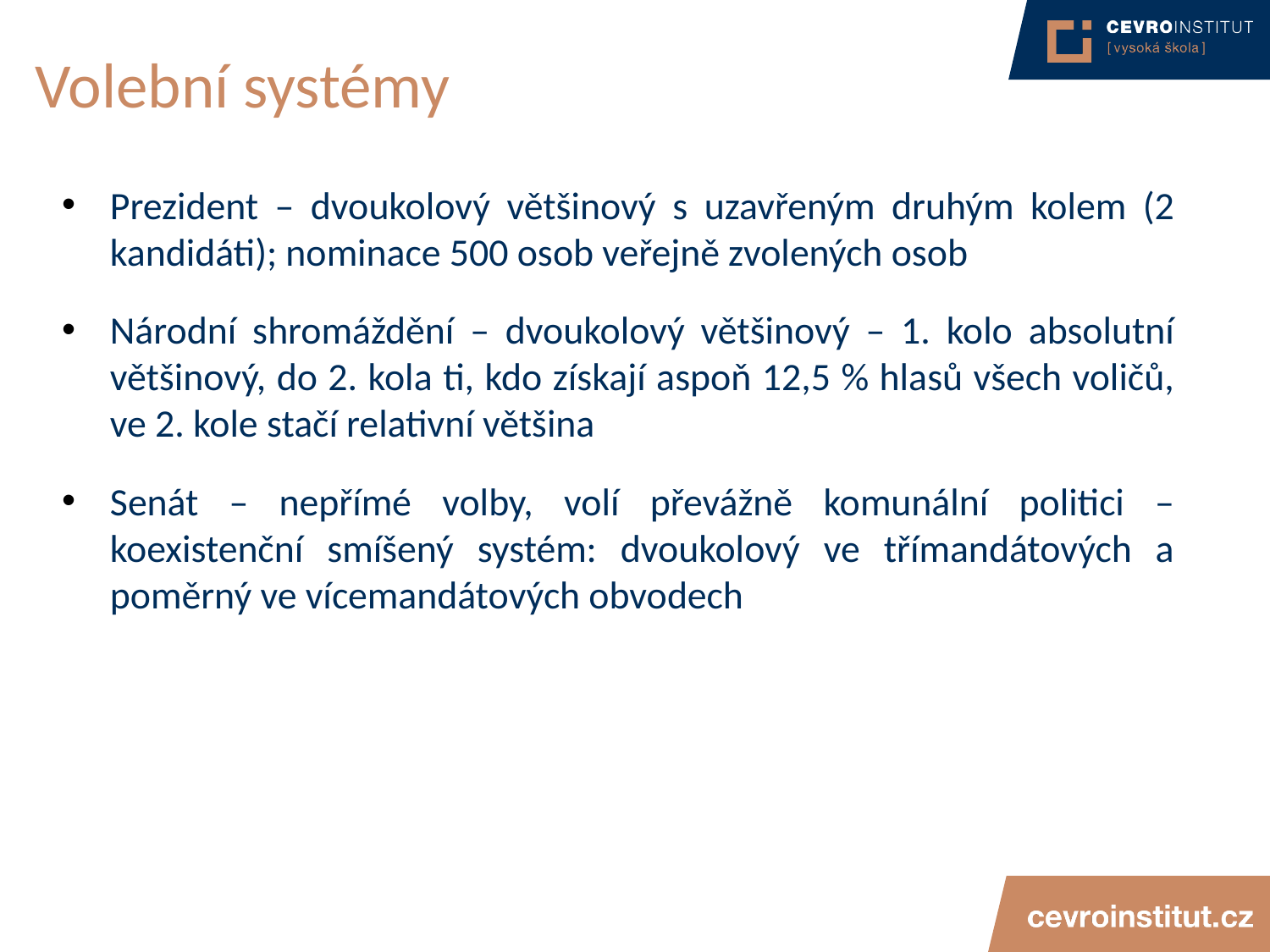

# Volební systémy
Prezident – dvoukolový většinový s uzavřeným druhým kolem (2 kandidáti); nominace 500 osob veřejně zvolených osob
Národní shromáždění – dvoukolový většinový – 1. kolo absolutní většinový, do 2. kola ti, kdo získají aspoň 12,5 % hlasů všech voličů, ve 2. kole stačí relativní většina
Senát – nepřímé volby, volí převážně komunální politici – koexistenční smíšený systém: dvoukolový ve třímandátových a poměrný ve vícemandátových obvodech